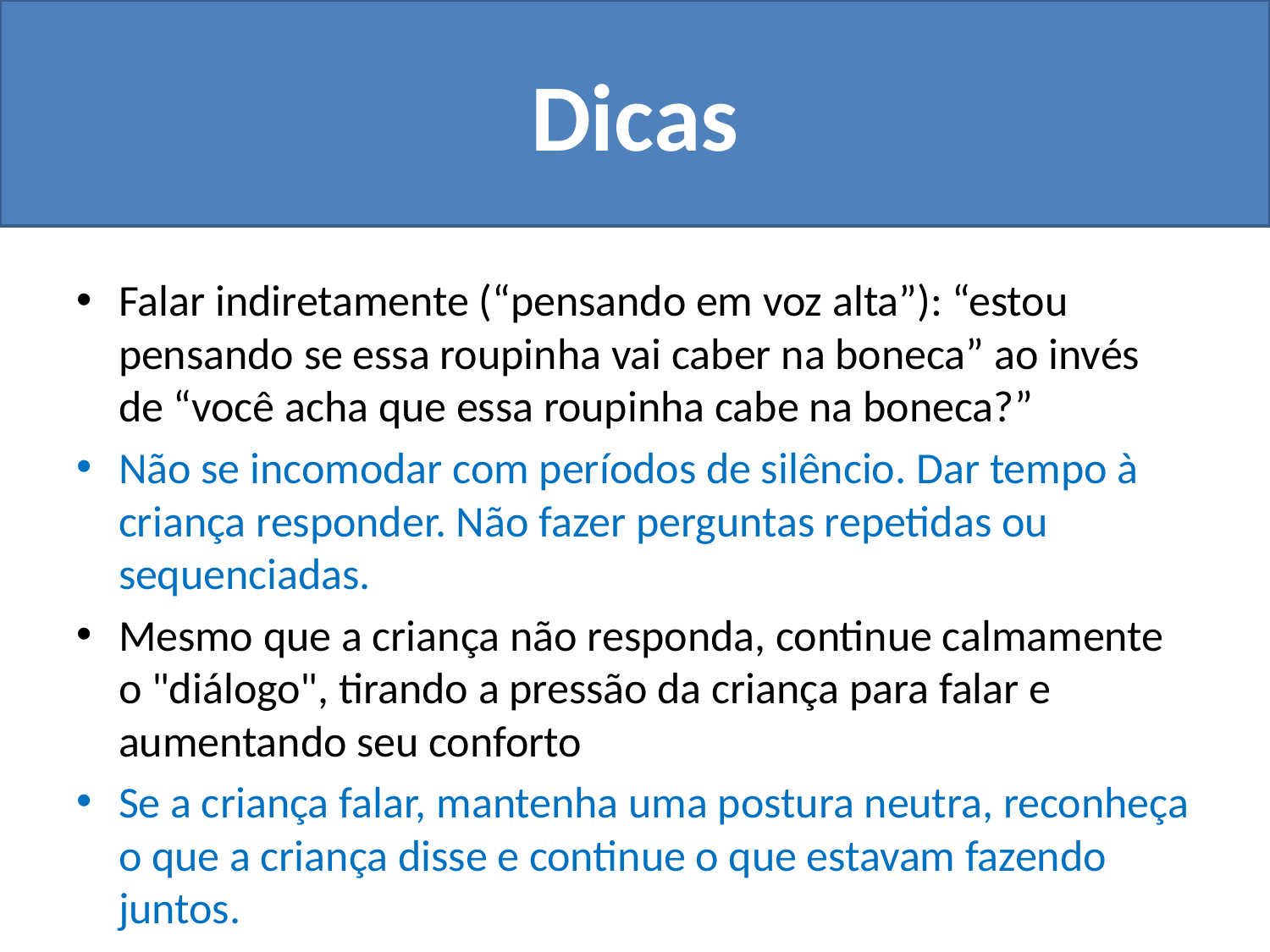

Dicas
Falar indiretamente (“pensando em voz alta”): “estou pensando se essa roupinha vai caber na boneca” ao invés de “você acha que essa roupinha cabe na boneca?”
Não se incomodar com períodos de silêncio. Dar tempo à criança responder. Não fazer perguntas repetidas ou sequenciadas.
Mesmo que a criança não responda, continue calmamente o "diálogo", tirando a pressão da criança para falar e aumentando seu conforto
Se a criança falar, mantenha uma postura neutra, reconheça o que a criança disse e continue o que estavam fazendo juntos.